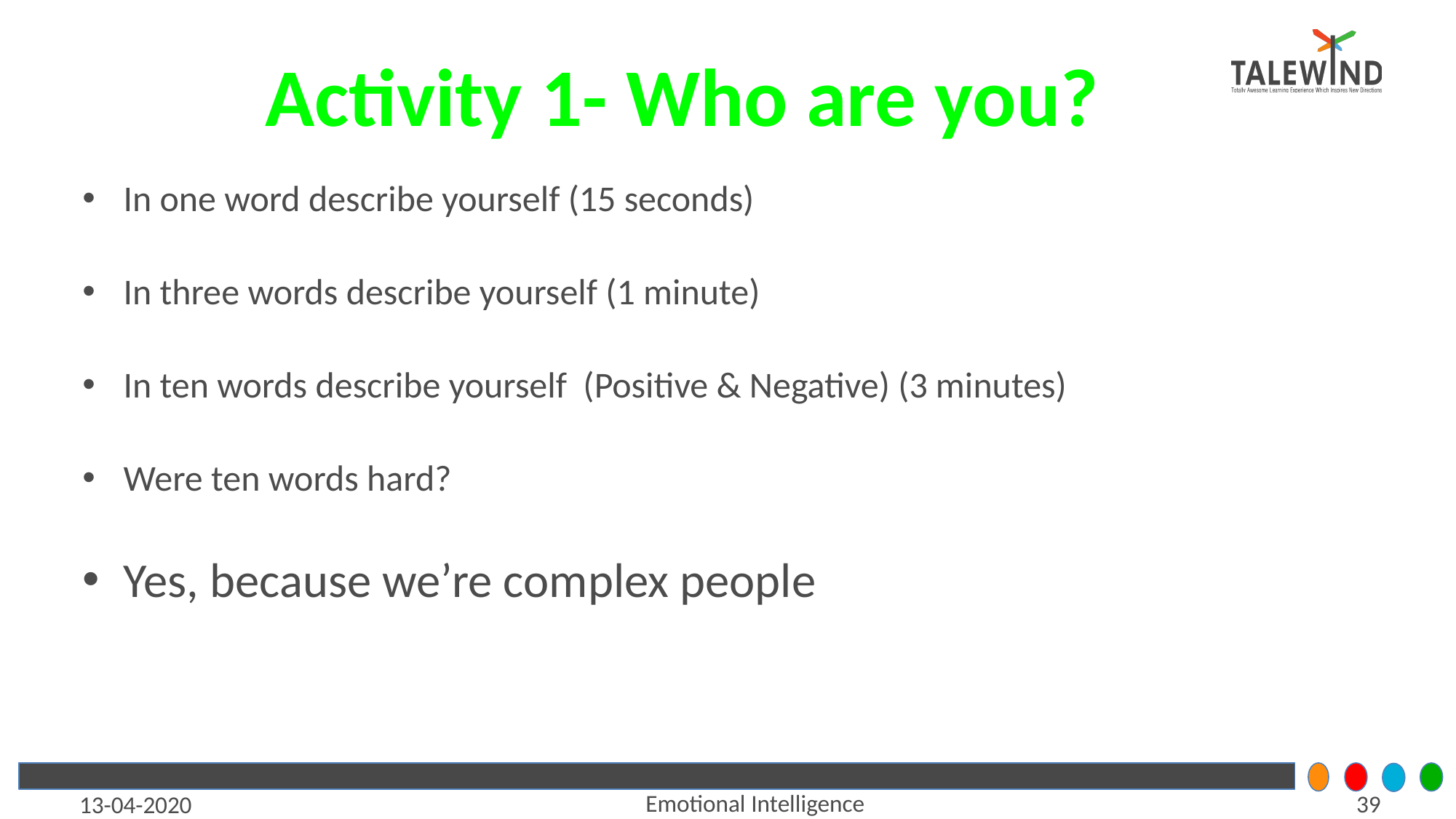

Activity 1- Who are you?
In one word describe yourself (15 seconds)

In three words describe yourself (1 minute)

In ten words describe yourself  (Positive & Negative) (3 minutes)

Were ten words hard?

Yes, because we’re complex people

Emotional Intelligence
39
13-04-2020